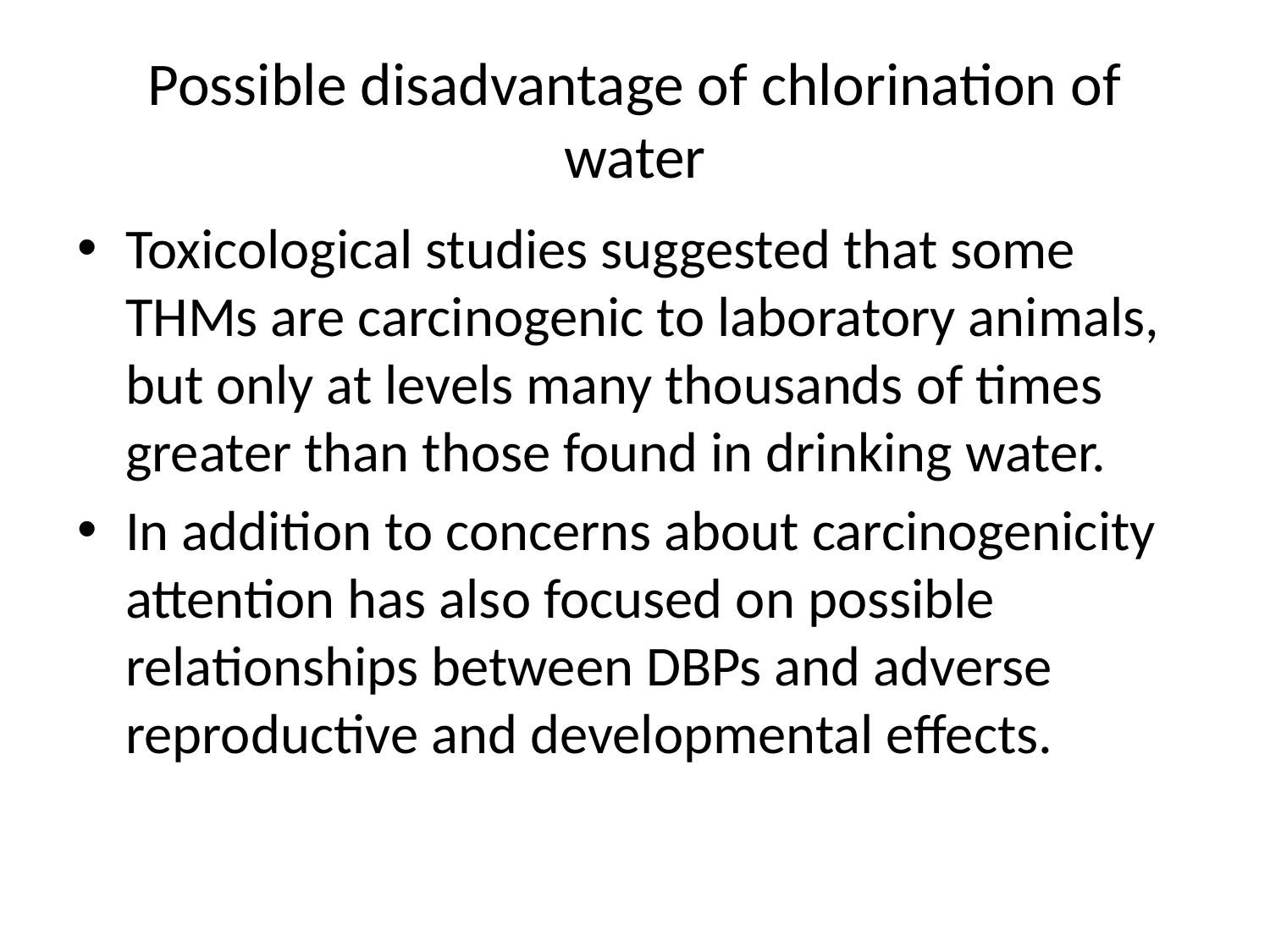

# Possible disadvantage of chlorination of water
Toxicological studies suggested that some THMs are carcinogenic to laboratory animals, but only at levels many thousands of times greater than those found in drinking water.
In addition to concerns about carcinogenicity attention has also focused on possible relationships between DBPs and adverse reproductive and developmental effects.